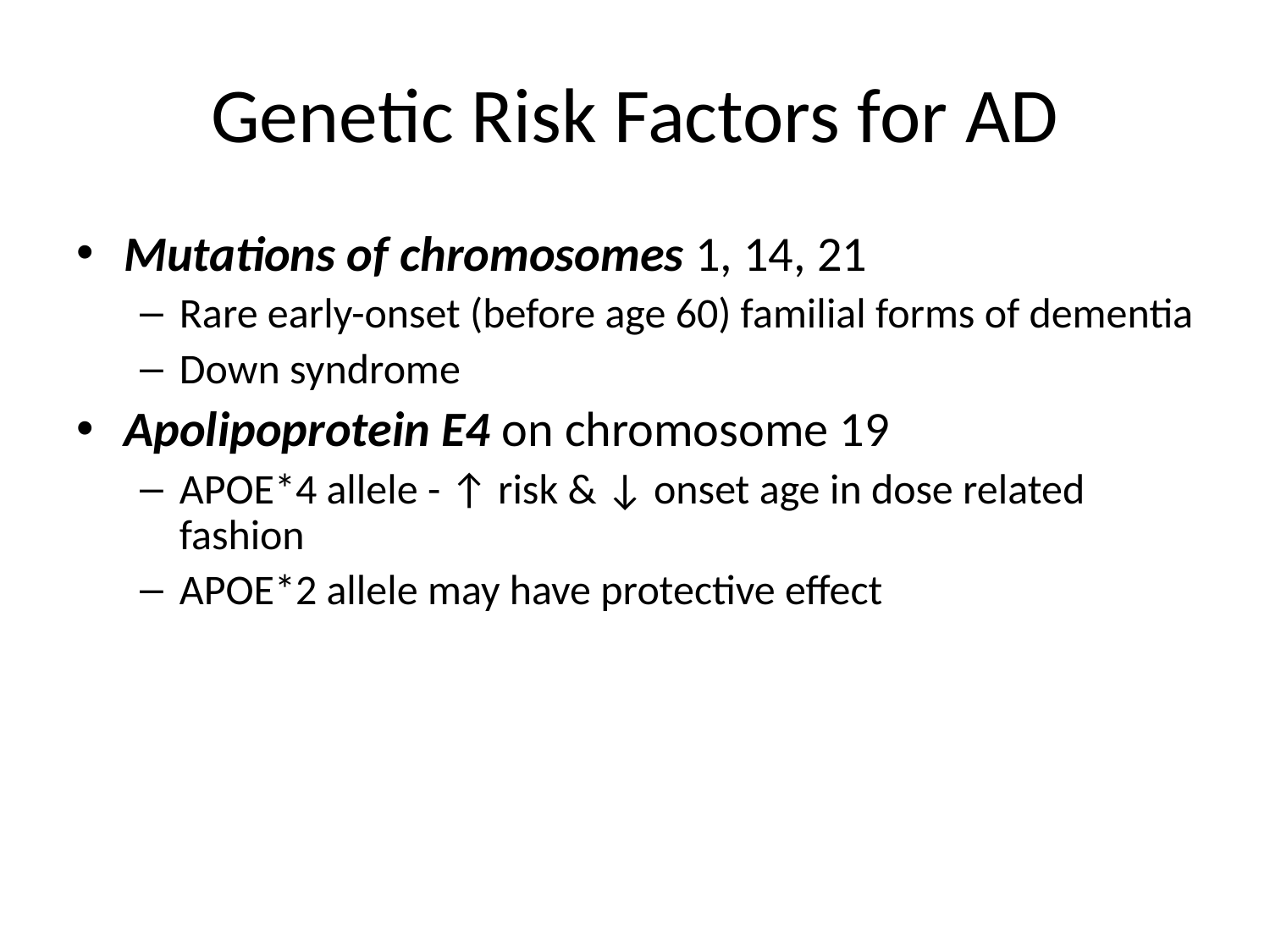

# Genetic Risk Factors for AD
Mutations of chromosomes 1, 14, 21
Rare early-onset (before age 60) familial forms of dementia
Down syndrome
Apolipoprotein E4 on chromosome 19
APOE*4 allele - ↑ risk & ↓ onset age in dose related fashion
APOE*2 allele may have protective effect